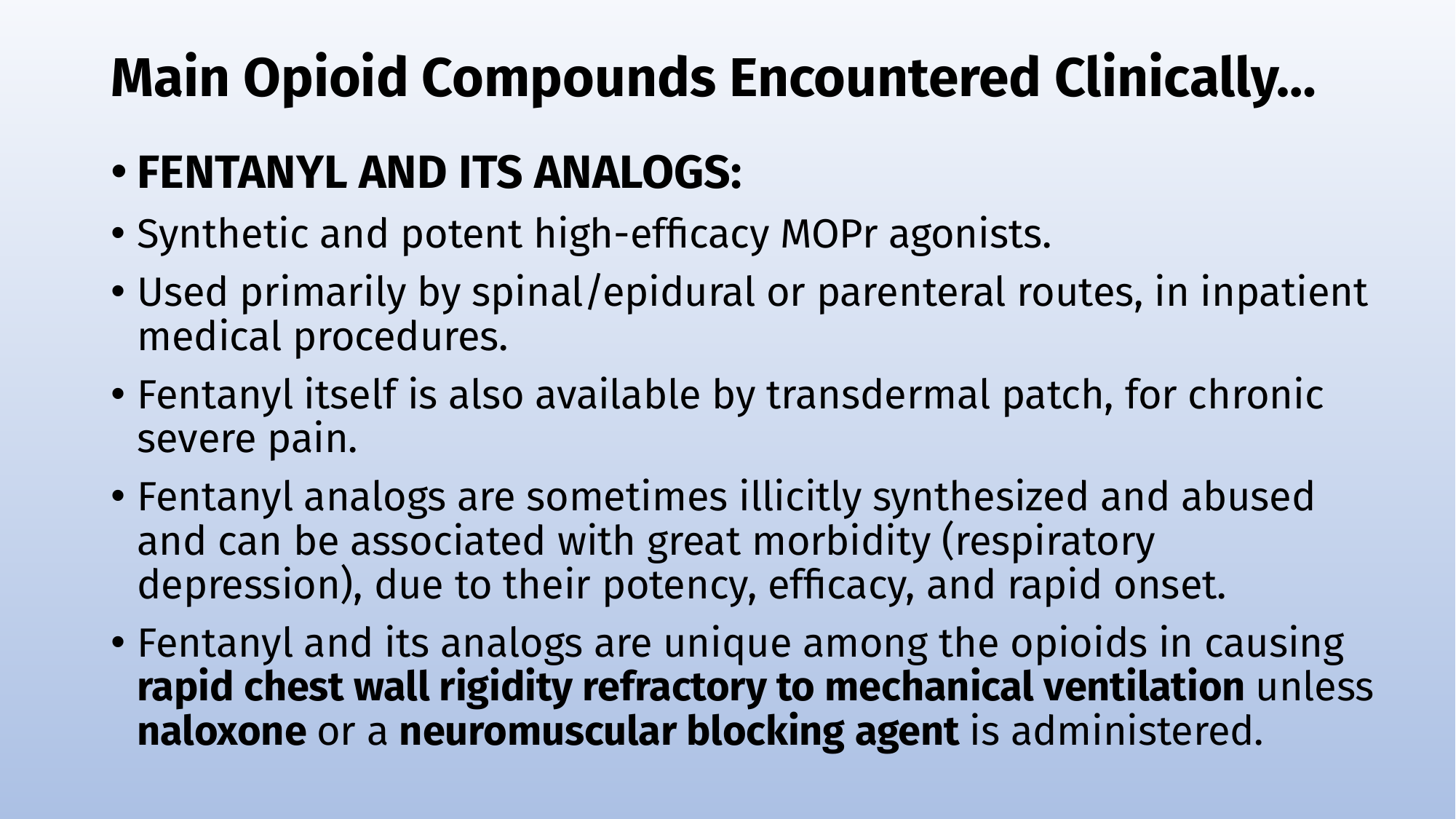

# Main Opioid Compounds Encountered Clinically…
FENTANYL AND ITS ANALOGS:
Synthetic and potent high-efficacy MOPr agonists.
Used primarily by spinal/epidural or parenteral routes, in inpatient medical procedures.
Fentanyl itself is also available by transdermal patch, for chronic severe pain.
Fentanyl analogs are sometimes illicitly synthesized and abused and can be associated with great morbidity (respiratory depression), due to their potency, efficacy, and rapid onset.
Fentanyl and its analogs are unique among the opioids in causing rapid chest wall rigidity refractory to mechanical ventilation unless naloxone or a neuromuscular blocking agent is administered.